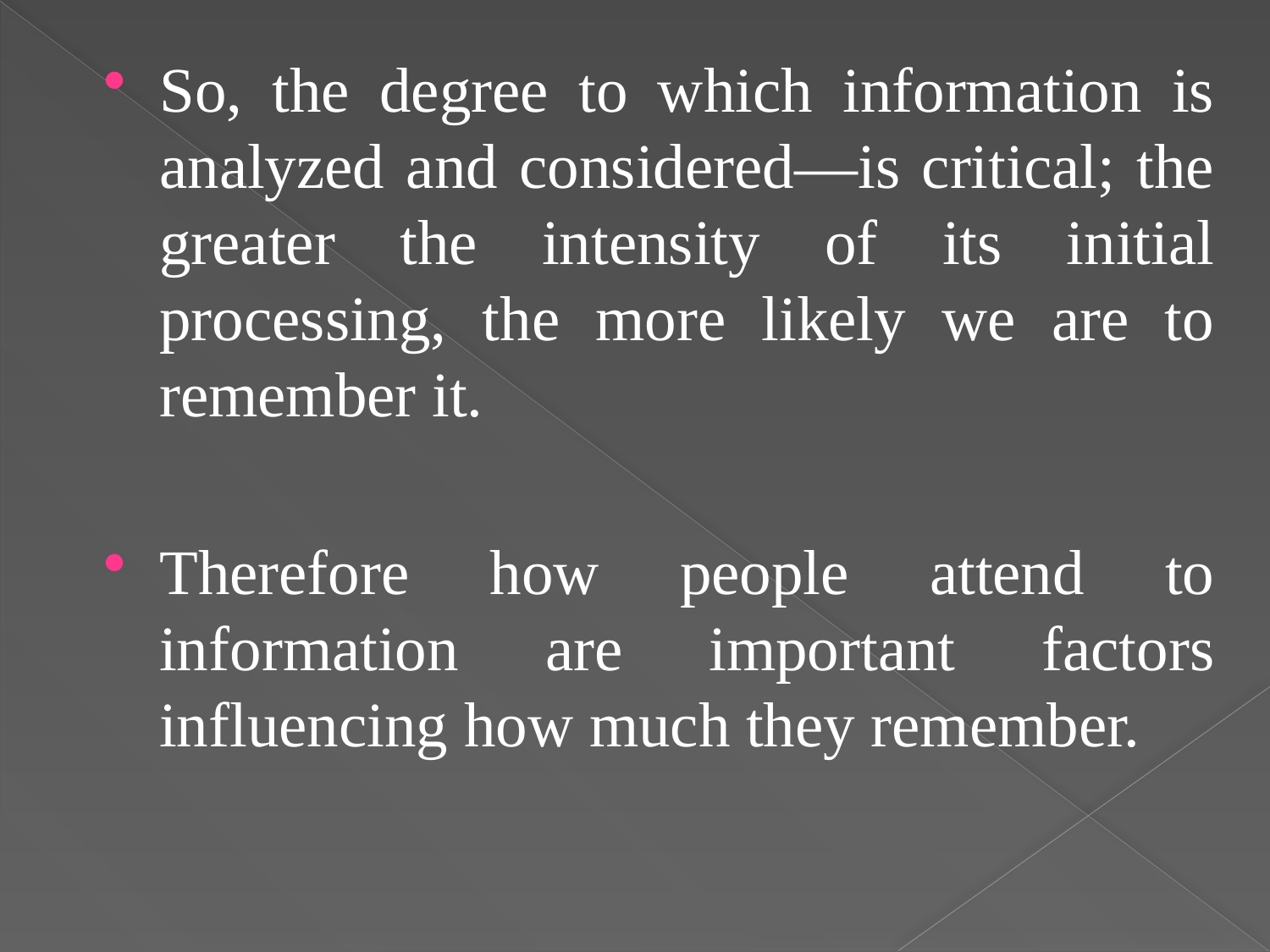

So, the degree to which information is analyzed and considered—is critical; the greater the intensity of its initial processing, the more likely we are to remember it.

Therefore how people attend to information are important factors influencing how much they remember.